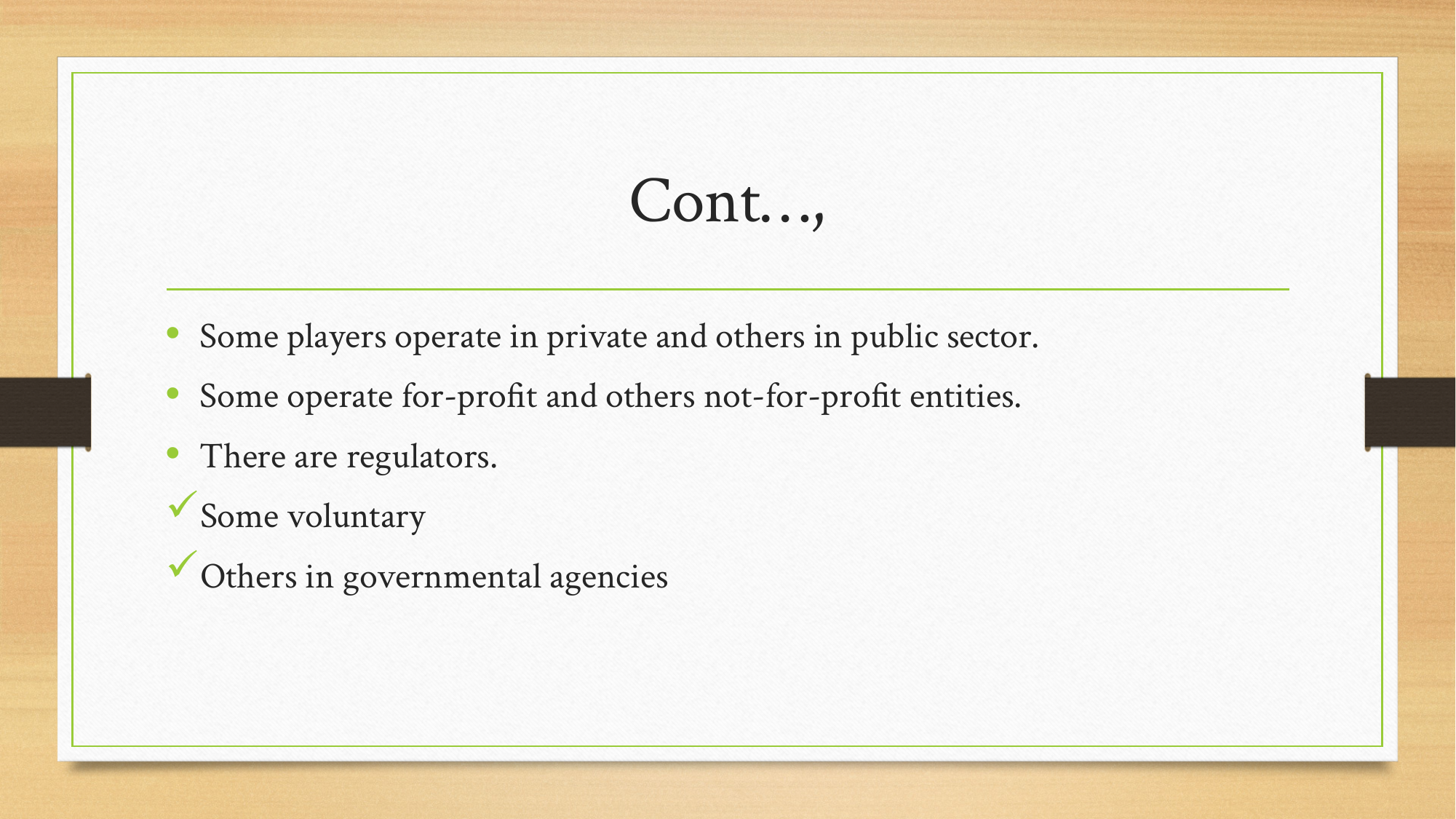

# Cont…,
Some players operate in private and others in public sector.
Some operate for-profit and others not-for-profit entities.
There are regulators.
Some voluntary
Others in governmental agencies